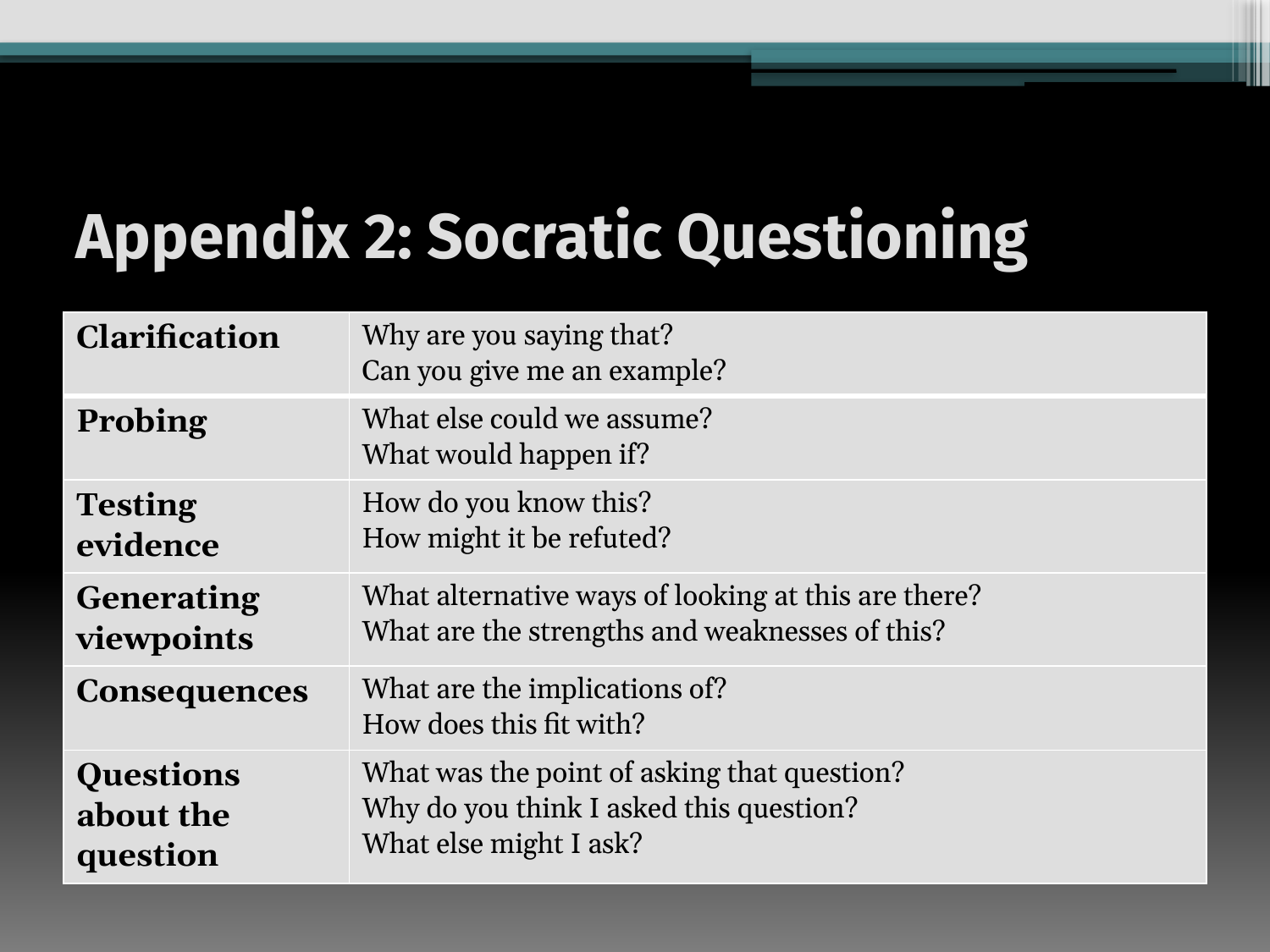

# Appendix 2: Socratic Questioning
| Clarification | Why are you saying that? Can you give me an example? |
| --- | --- |
| Probing | What else could we assume? What would happen if? |
| Testing evidence | How do you know this? How might it be refuted? |
| Generating viewpoints | What alternative ways of looking at this are there? What are the strengths and weaknesses of this? |
| Consequences | What are the implications of? How does this fit with? |
| Questions about the question | What was the point of asking that question? Why do you think I asked this question? What else might I ask? |